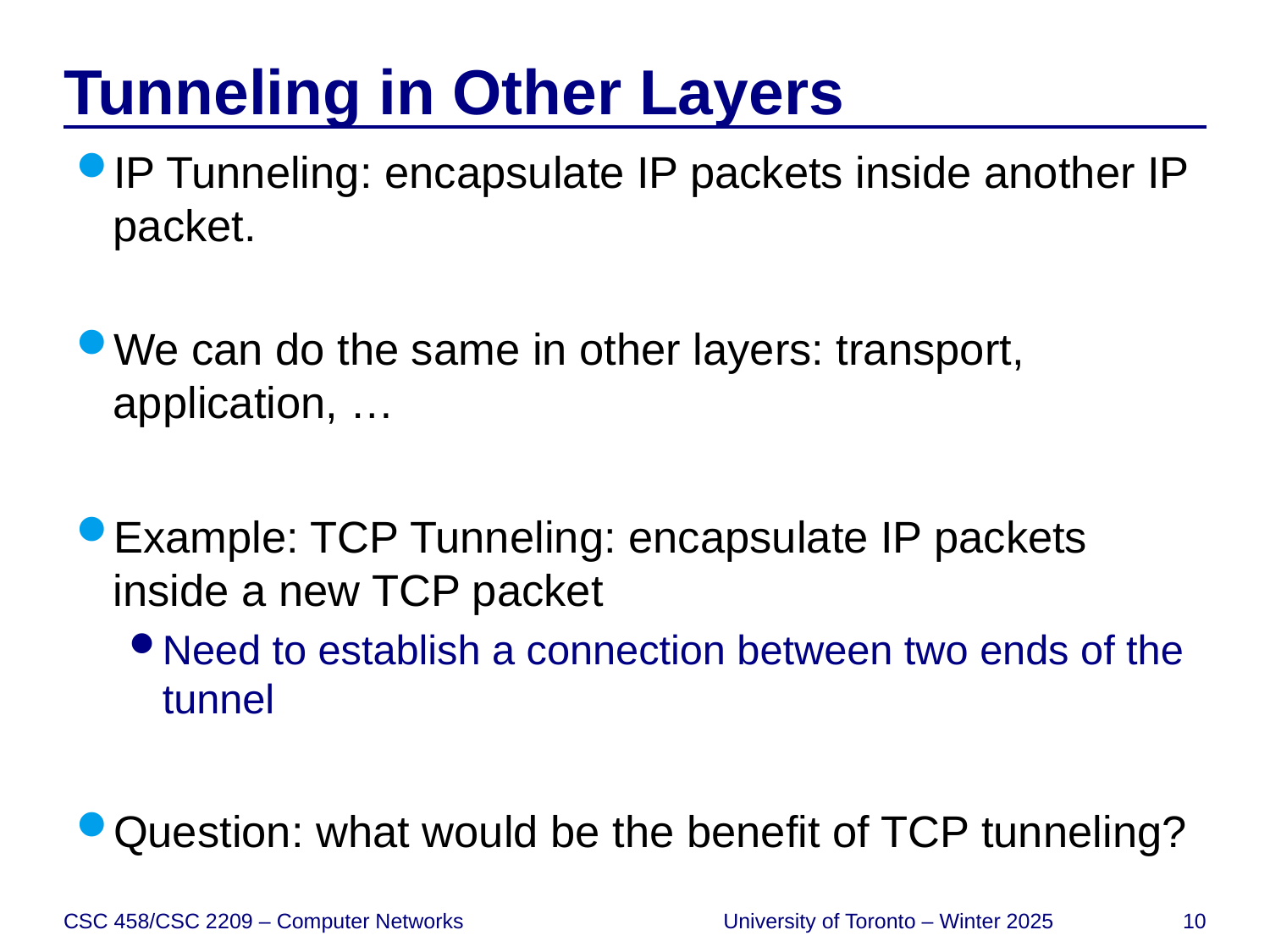

# Tunneling in Other Layers
IP Tunneling: encapsulate IP packets inside another IP packet.

We can do the same in other layers: transport, application, …

Example: TCP Tunneling: encapsulate IP packets inside a new TCP packet
Need to establish a connection between two ends of the tunnel

Question: what would be the benefit of TCP tunneling?
CSC 458/CSC 2209 – Computer Networks
University of Toronto – Winter 2025
10